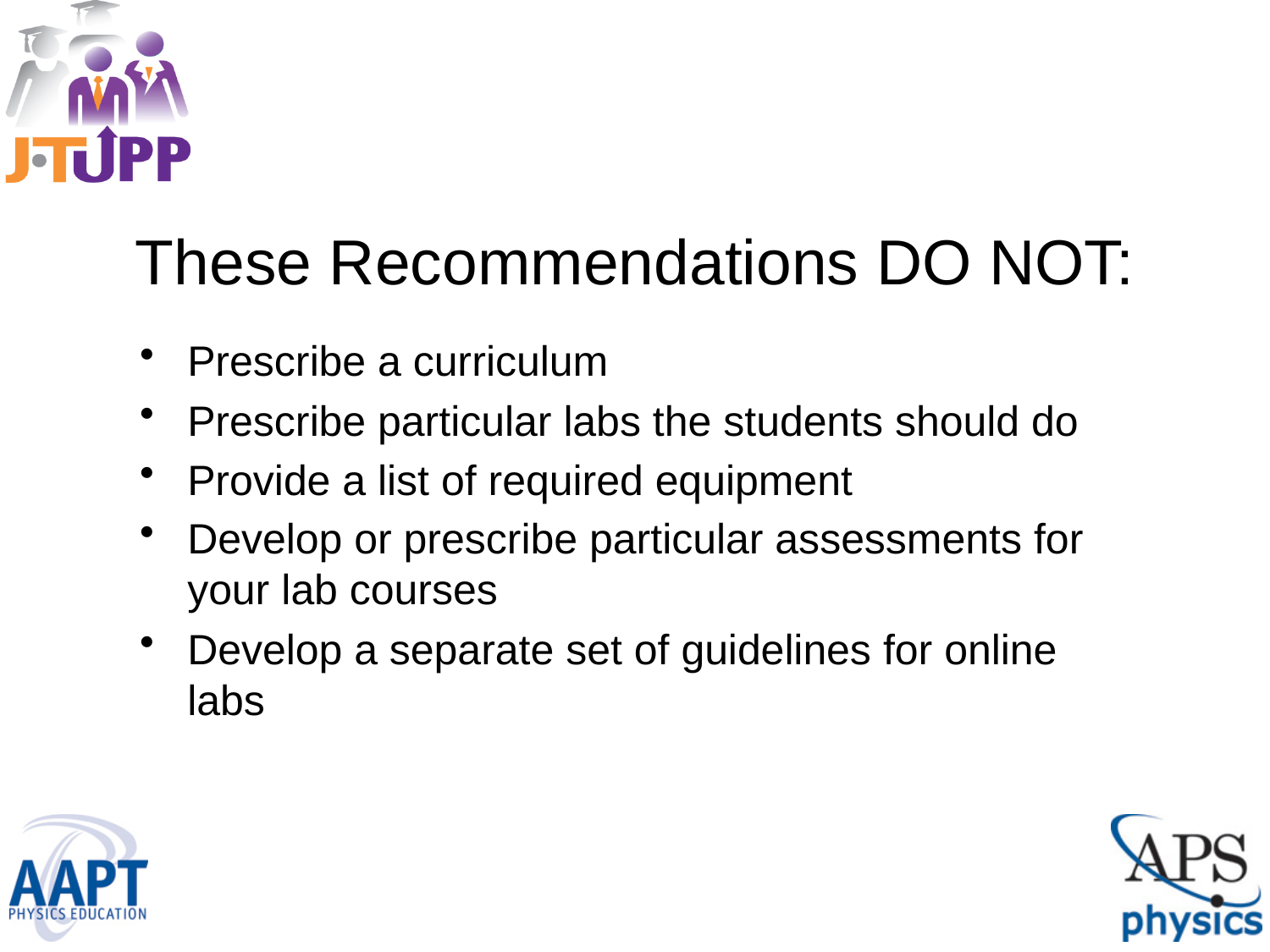

# These Recommendations DO NOT:
Prescribe a curriculum
Prescribe particular labs the students should do
Provide a list of required equipment
Develop or prescribe particular assessments for your lab courses
Develop a separate set of guidelines for online labs